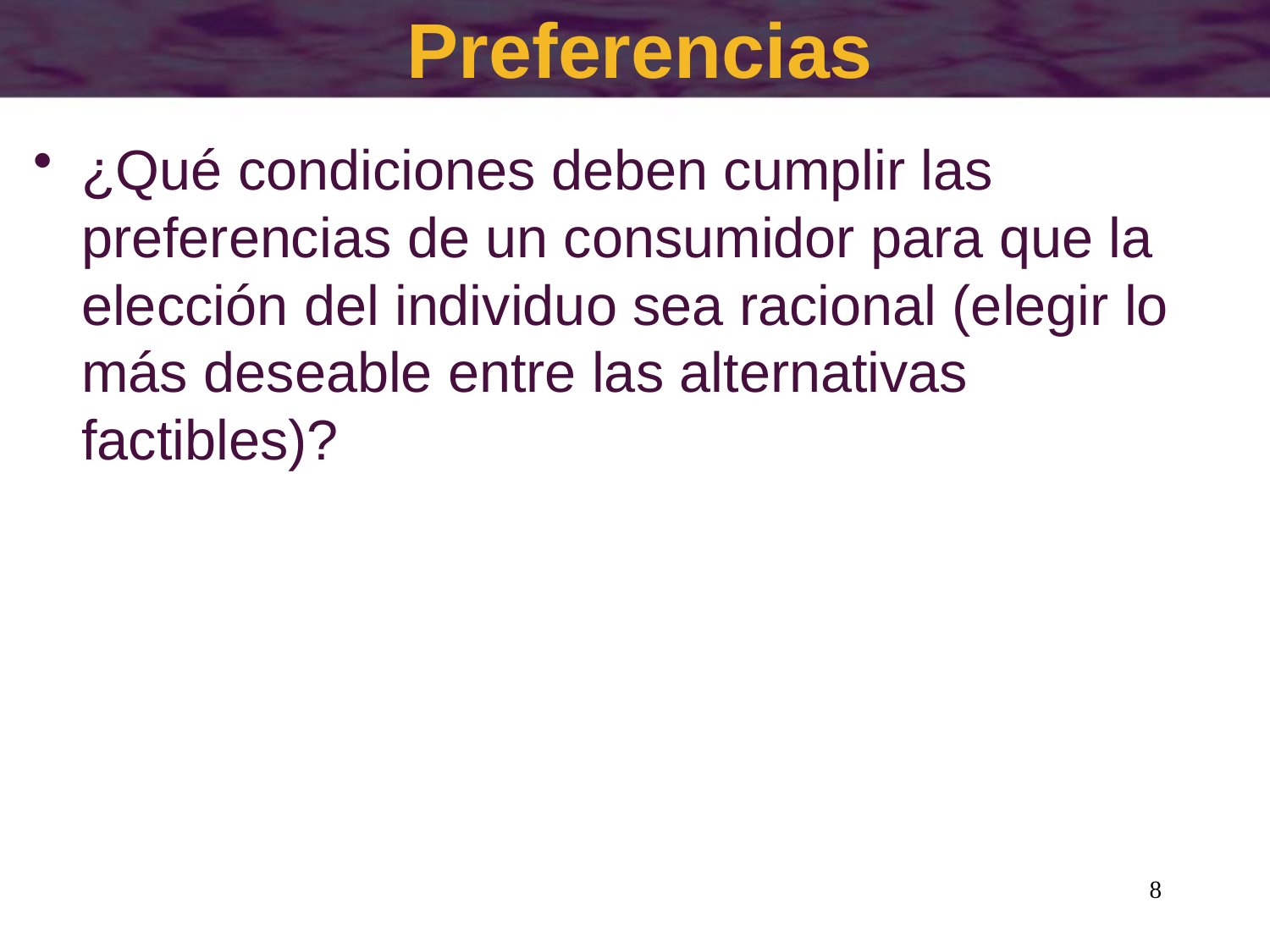

# Preferencias
¿Qué condiciones deben cumplir las preferencias de un consumidor para que la elección del individuo sea racional (elegir lo más deseable entre las alternativas factibles)?
8